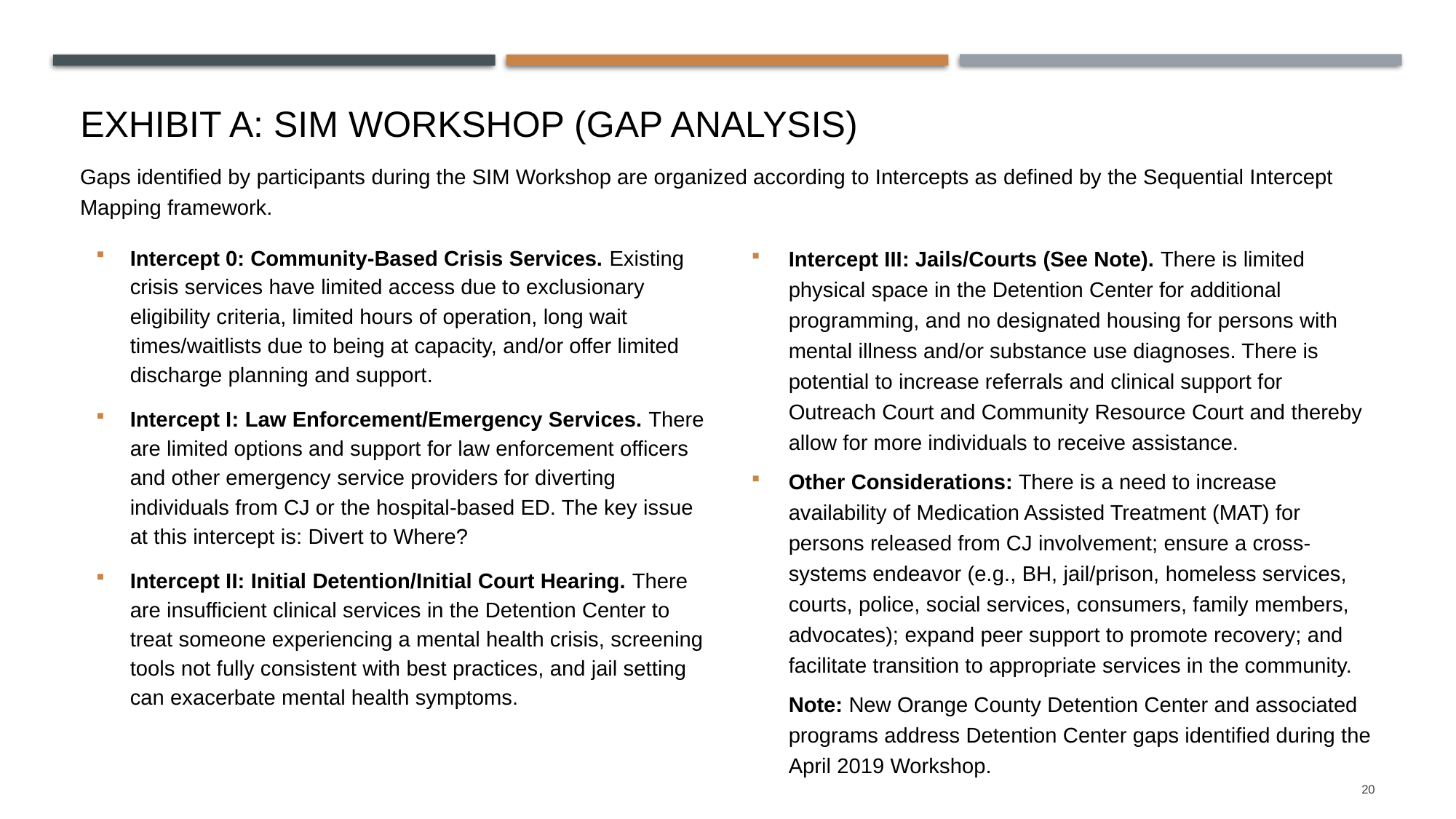

# Exhibit a: SIM Workshop (Gap Analysis)
Gaps identified by participants during the SIM Workshop are organized according to Intercepts as defined by the Sequential Intercept Mapping framework.

Intercept 0: Community-Based Crisis Services. Existing crisis services have limited access due to exclusionary eligibility criteria, limited hours of operation, long wait times/waitlists due to being at capacity, and/or offer limited discharge planning and support.
Intercept I: Law Enforcement/Emergency Services. There are limited options and support for law enforcement officers and other emergency service providers for diverting individuals from CJ or the hospital-based ED. The key issue at this intercept is: Divert to Where?
Intercept II: Initial Detention/Initial Court Hearing. There are insufficient clinical services in the Detention Center to treat someone experiencing a mental health crisis, screening tools not fully consistent with best practices, and jail setting can exacerbate mental health symptoms.
Intercept III: Jails/Courts (See Note). There is limited physical space in the Detention Center for additional programming, and no designated housing for persons with mental illness and/or substance use diagnoses. There is potential to increase referrals and clinical support for Outreach Court and Community Resource Court and thereby allow for more individuals to receive assistance.
Other Considerations: There is a need to increase availability of Medication Assisted Treatment (MAT) for persons released from CJ involvement; ensure a cross-systems endeavor (e.g., BH, jail/prison, homeless services, courts, police, social services, consumers, family members, advocates); expand peer support to promote recovery; and facilitate transition to appropriate services in the community.
Note: New Orange County Detention Center and associated programs address Detention Center gaps identified during the April 2019 Workshop.
20